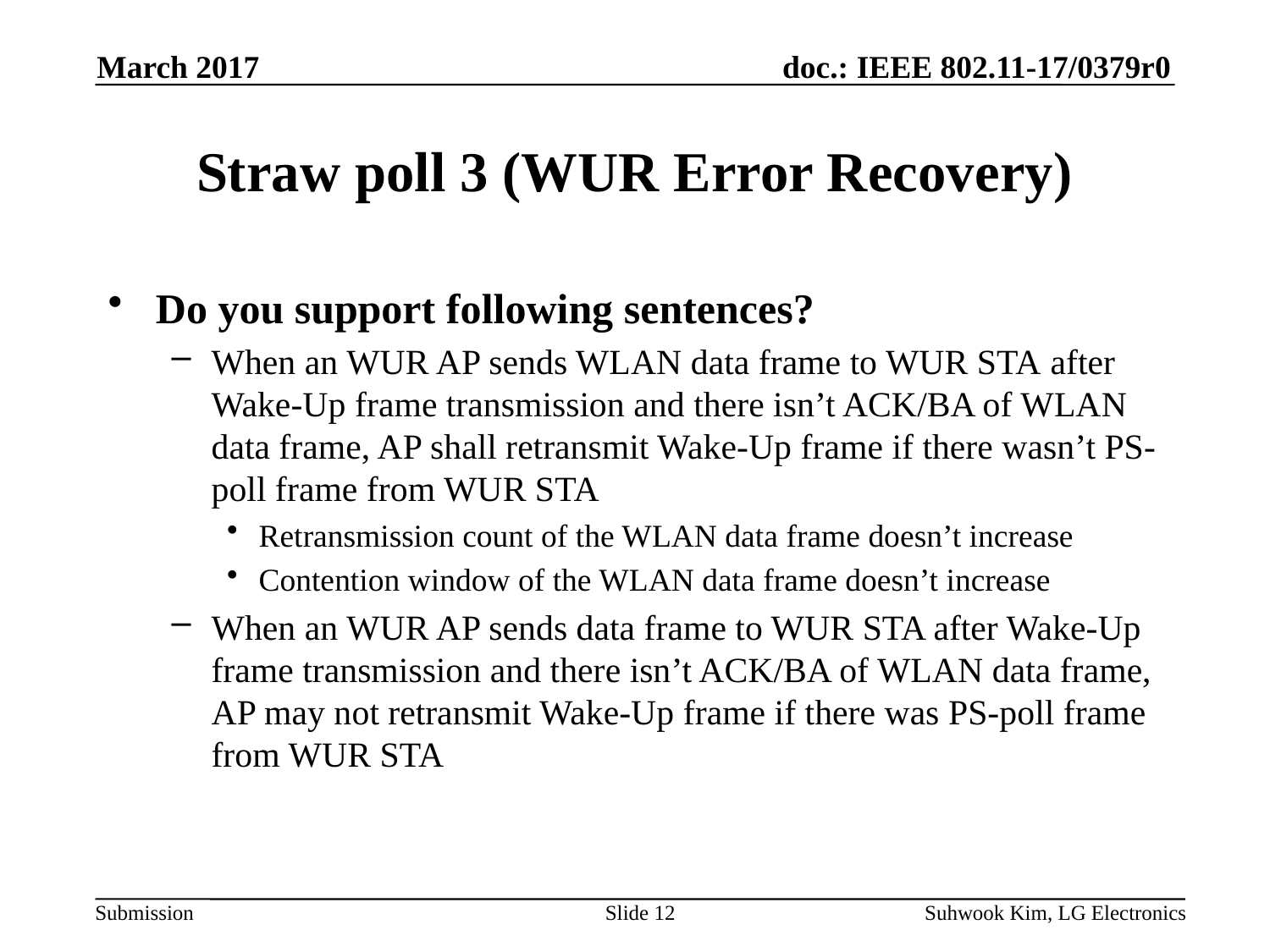

March 2017
# Straw poll 3 (WUR Error Recovery)
Do you support following sentences?
When an WUR AP sends WLAN data frame to WUR STA after Wake-Up frame transmission and there isn’t ACK/BA of WLAN data frame, AP shall retransmit Wake-Up frame if there wasn’t PS-poll frame from WUR STA
Retransmission count of the WLAN data frame doesn’t increase
Contention window of the WLAN data frame doesn’t increase
When an WUR AP sends data frame to WUR STA after Wake-Up frame transmission and there isn’t ACK/BA of WLAN data frame, AP may not retransmit Wake-Up frame if there was PS-poll frame from WUR STA
Slide 12
Suhwook Kim, LG Electronics